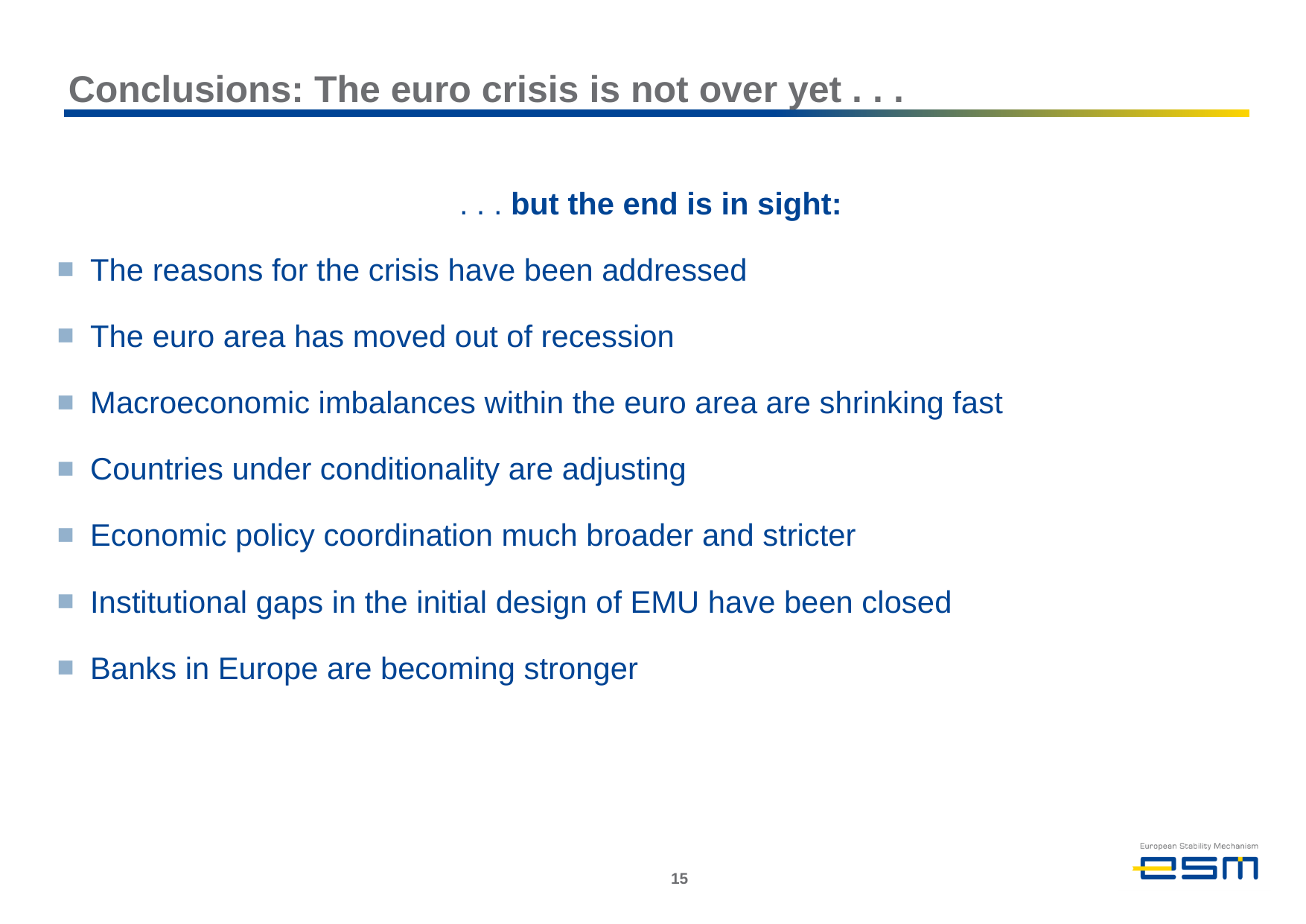

# Conclusions: The euro crisis is not over yet . . .
. . . but the end is in sight:
The reasons for the crisis have been addressed
The euro area has moved out of recession
Macroeconomic imbalances within the euro area are shrinking fast
Countries under conditionality are adjusting
Economic policy coordination much broader and stricter
Institutional gaps in the initial design of EMU have been closed
Banks in Europe are becoming stronger

15